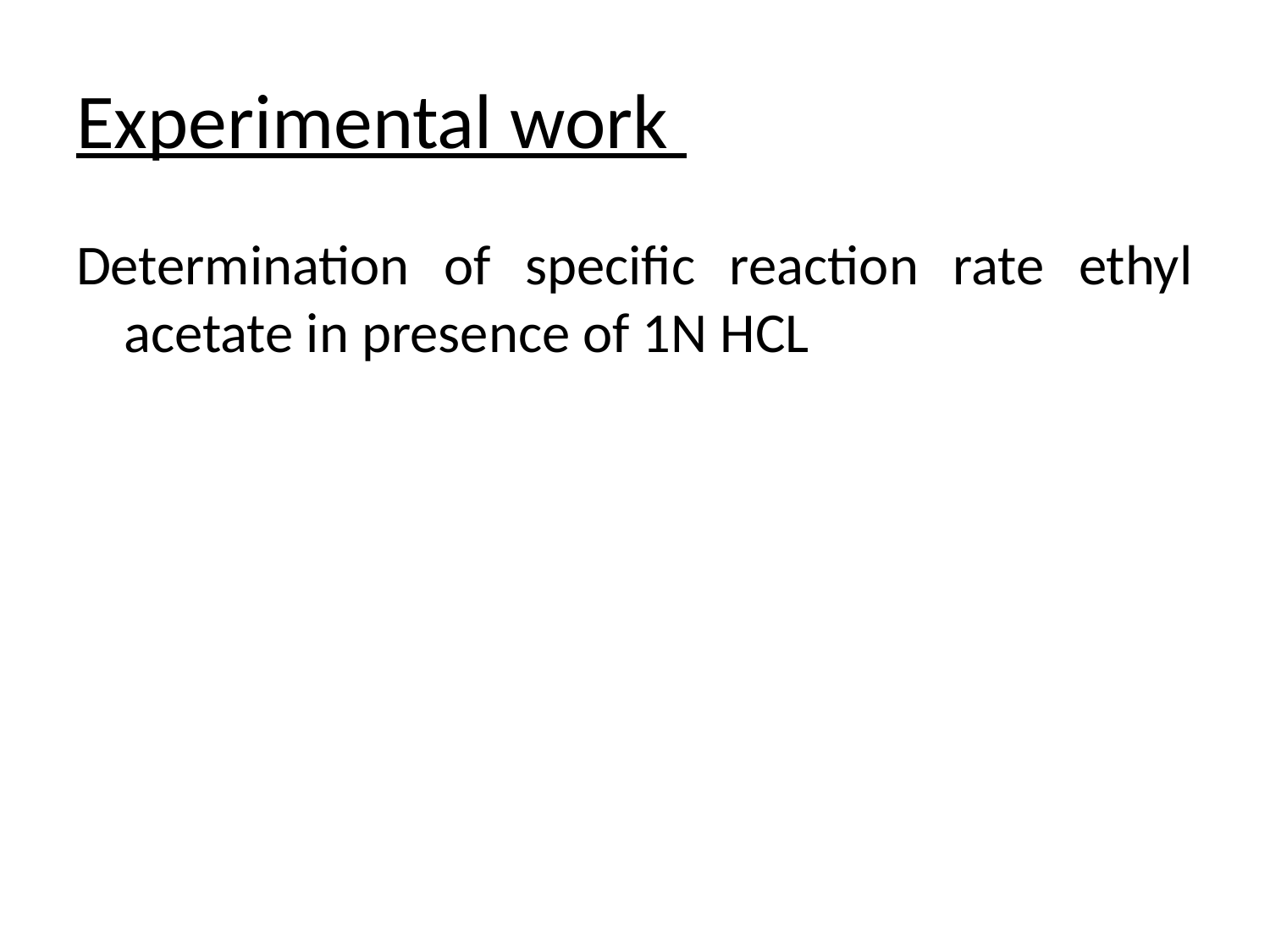

# Experimental work
Determination of specific reaction rate ethyl acetate in presence of 1N HCL